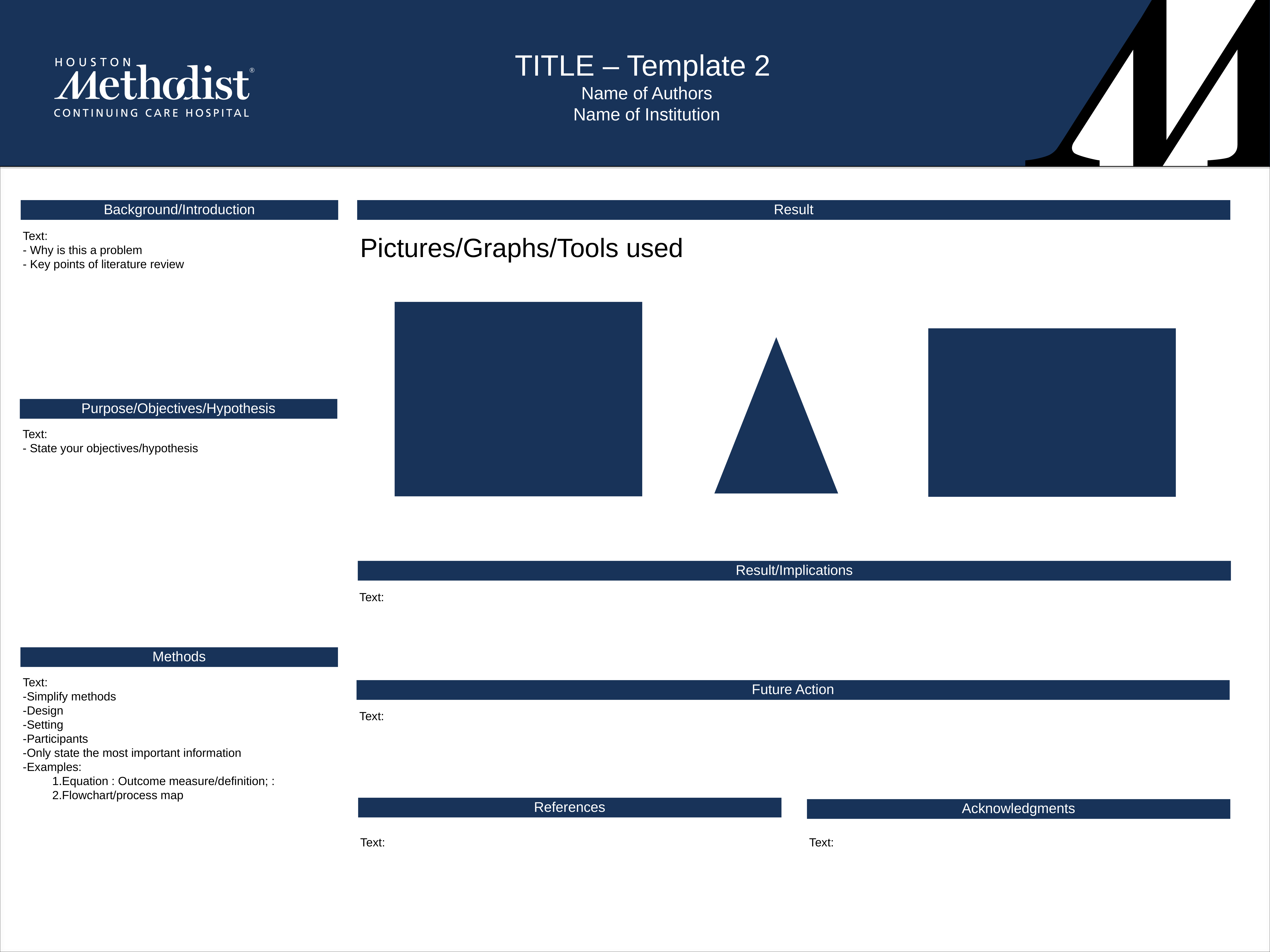

TITLE – Template 2
Name of Authors
Name of Institution
Background/Introduction
Result
Text:
- Why is this a problem
- Key points of literature review

Pictures/Graphs/Tools used

Purpose/Objectives/Hypothesis
Text:
- State your objectives/hypothesis

Result/Implications
Text:

Methods
Text:
-Simplify methods
-Design
-Setting
-Participants
-Only state the most important information
-Examples:
         1.Equation : Outcome measure/definition; :
         2.Flowchart/process map

Future Action
Text:

References
Acknowledgments
Text:

Text: